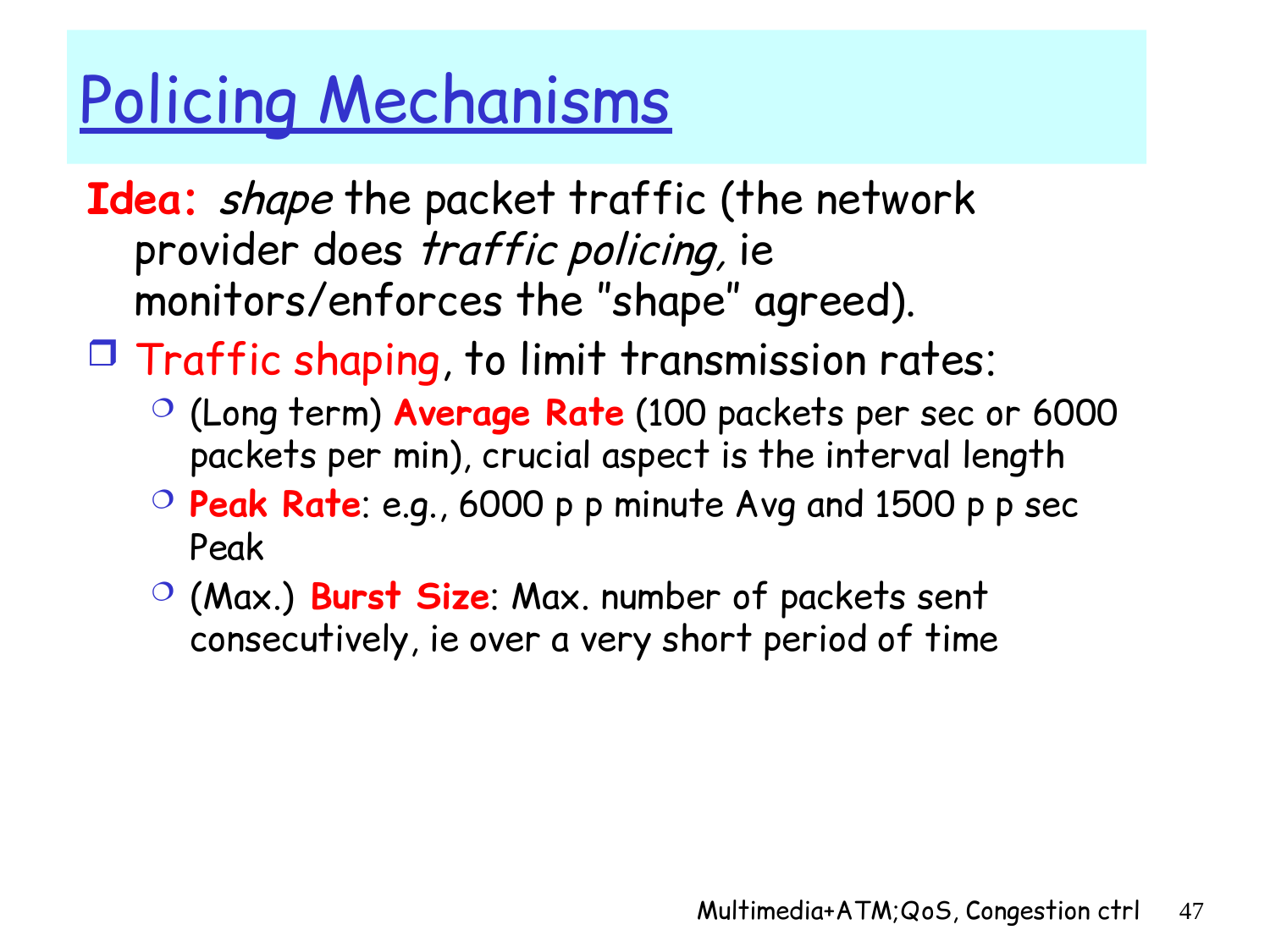

# Policing Mechanisms
Idea: shape the packet traffic (the network provider does traffic policing, ie monitors/enforces the ”shape” agreed).
Traffic shaping, to limit transmission rates:
(Long term) Average Rate (100 packets per sec or 6000 packets per min), crucial aspect is the interval length
Peak Rate: e.g., 6000 p p minute Avg and 1500 p p sec Peak
(Max.) Burst Size: Max. number of packets sent consecutively, ie over a very short period of time

Multimedia+ATM;QoS, Congestion ctrl
47